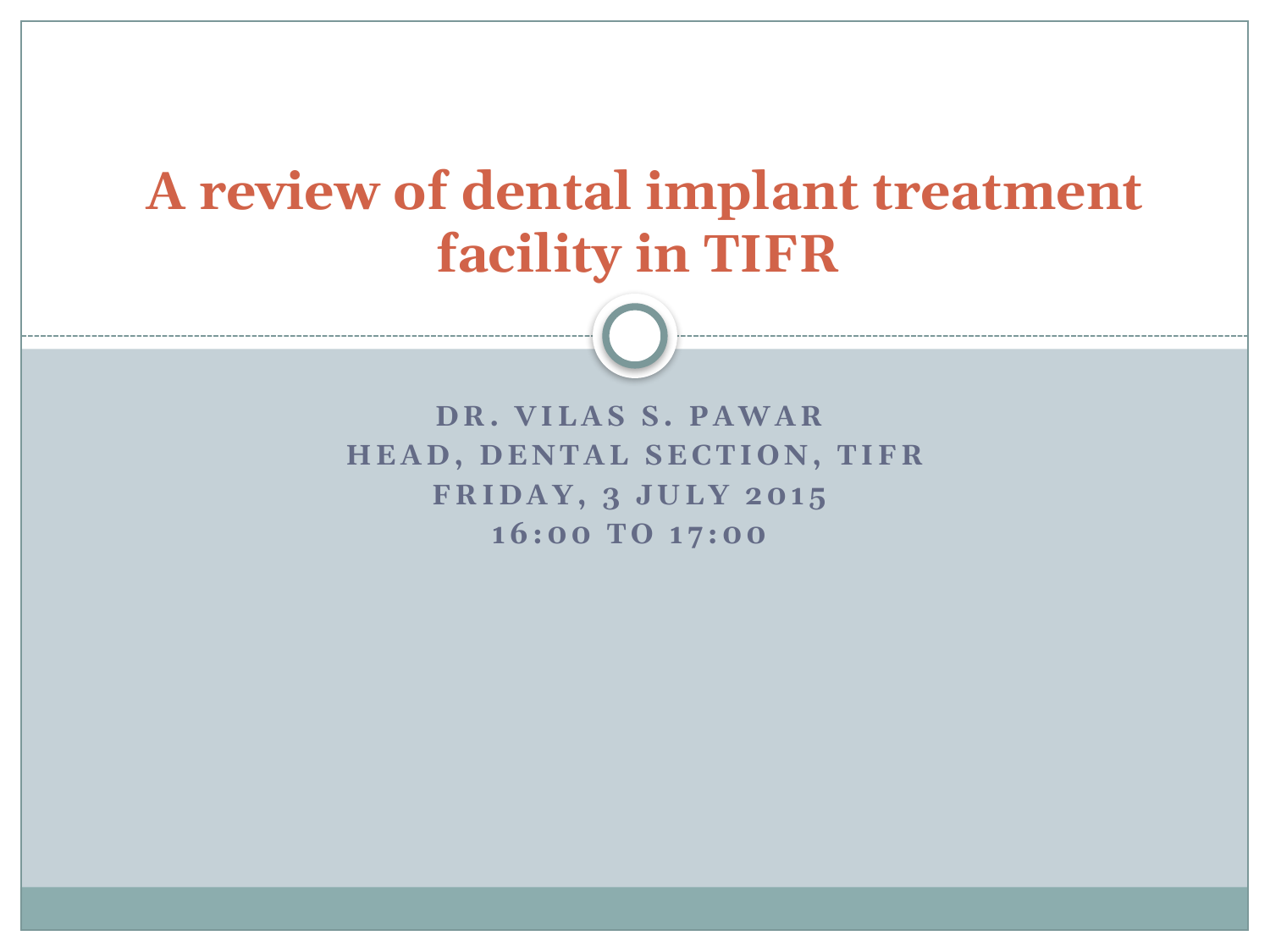

# A review of dental implant treatment facility in TIFR
Dr. Vilas S. Pawar
Head, Dental section, TIFR
Friday, 3 July 2015
16:00 to 17:00